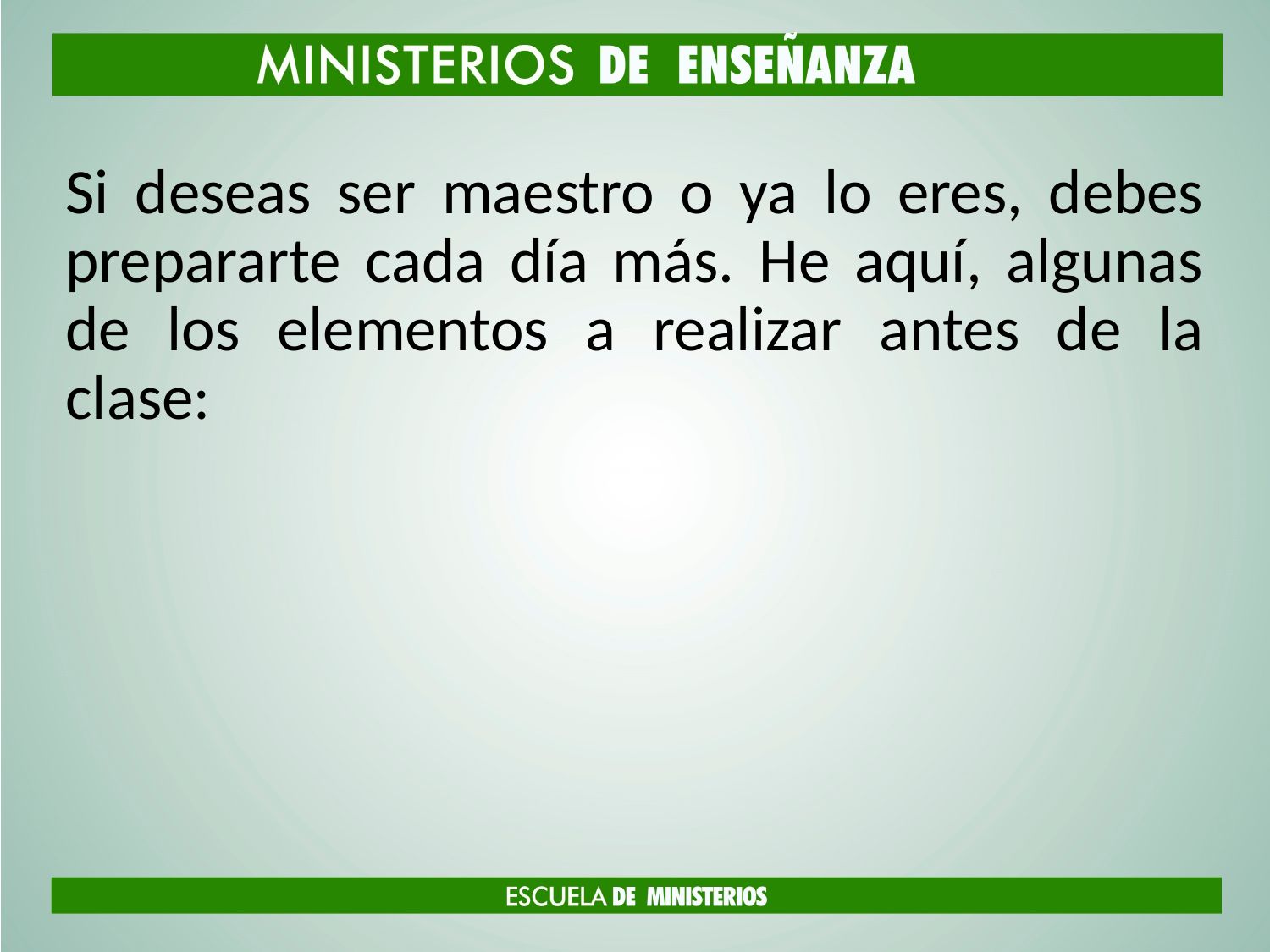

Si deseas ser maestro o ya lo eres, debes prepararte cada día más. He aquí, algunas de los elementos a realizar antes de la clase: